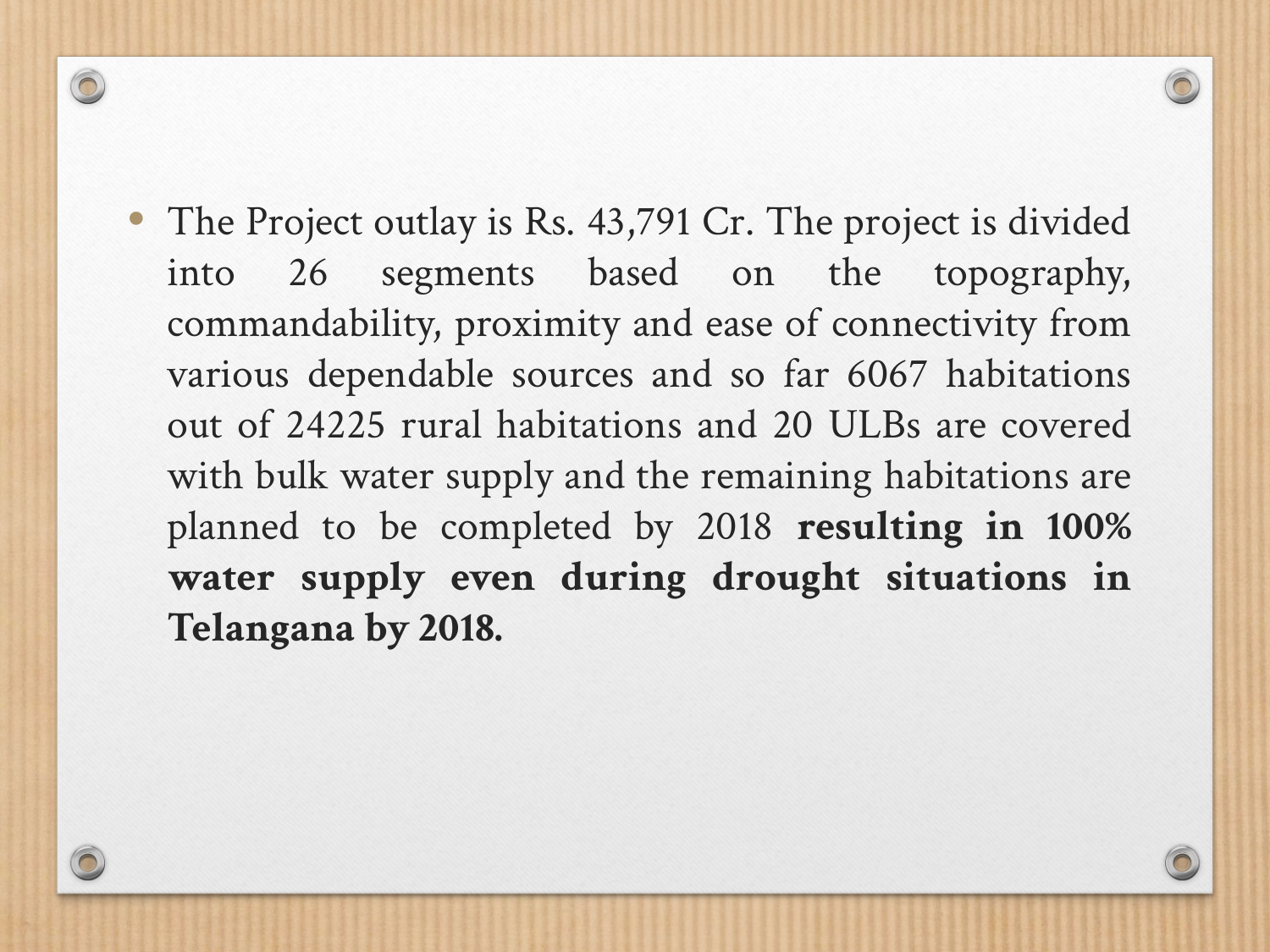

The Project outlay is Rs. 43,791 Cr. The project is divided into 26 segments based on the topography, commandability, proximity and ease of connectivity from various dependable sources and so far 6067 habitations out of 24225 rural habitations and 20 ULBs are covered with bulk water supply and the remaining habitations are planned to be completed by 2018 resulting in 100% water supply even during drought situations in Telangana by 2018.